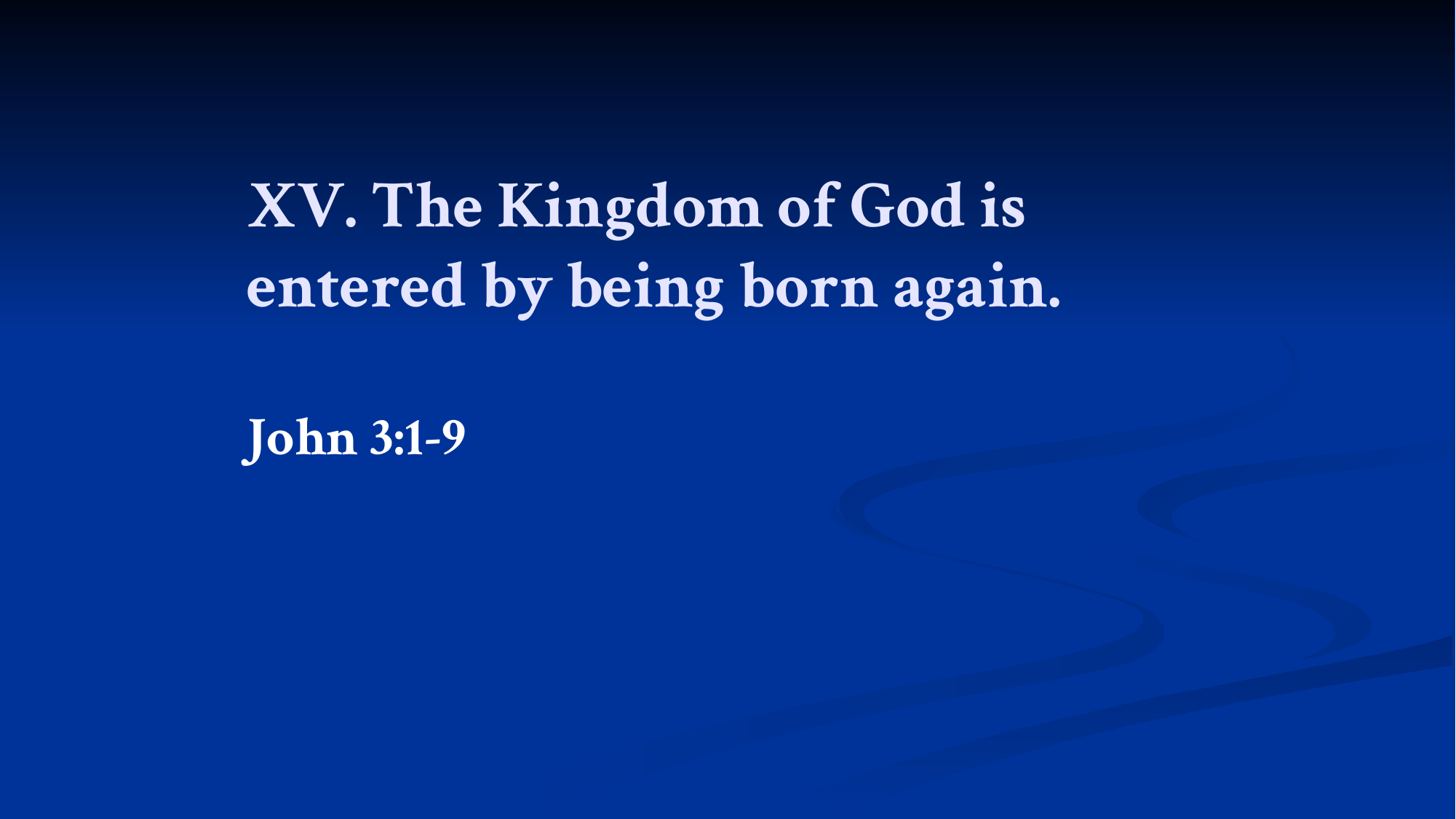

# XV. The Kingdom of God is entered by being born again. John 3:1-9